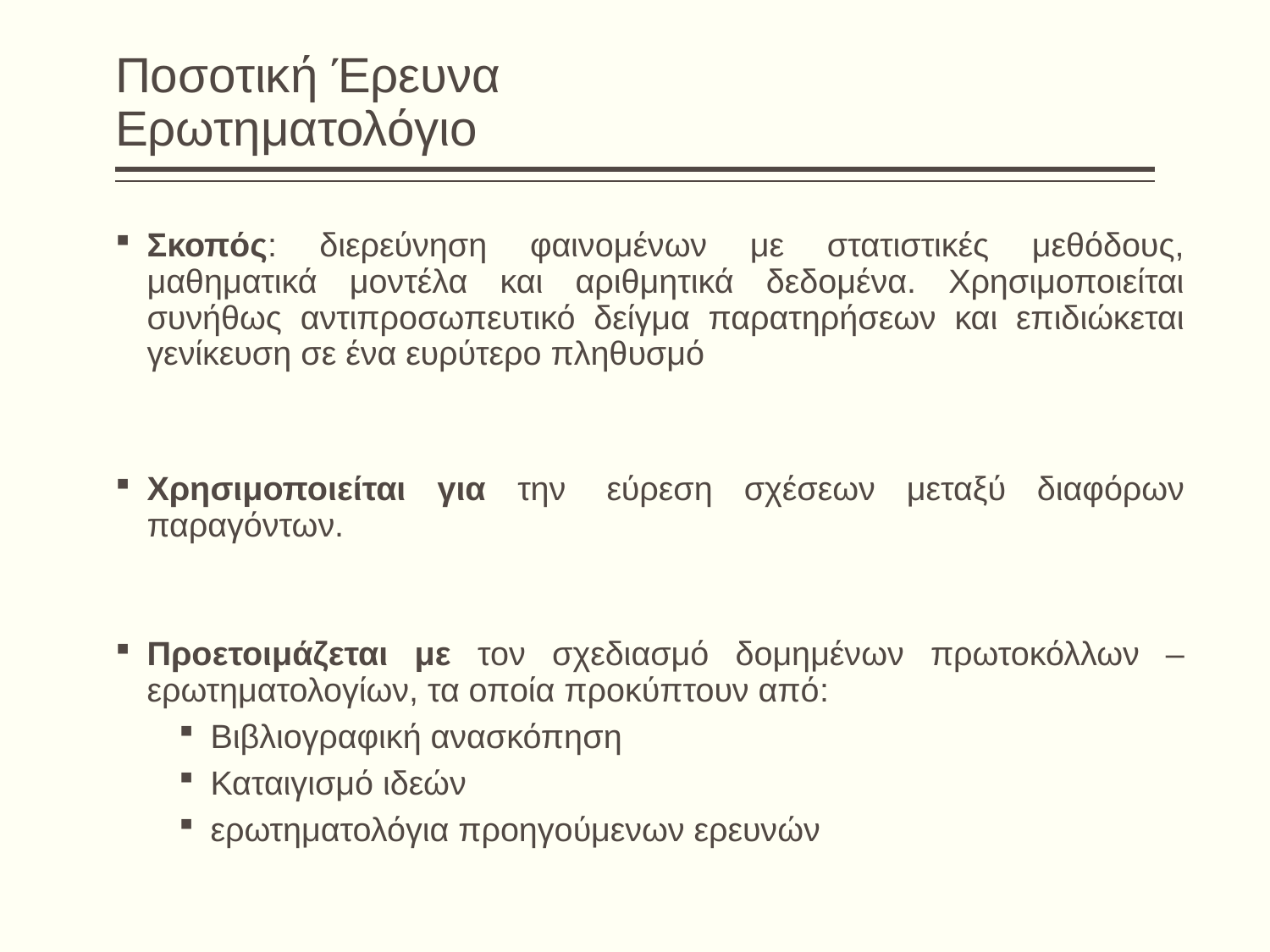

# Ποσοτική Έρευνα Ερωτηματολόγιο
Σκοπός: διερεύνηση φαινομένων με στατιστικές μεθόδους, μαθηματικά μοντέλα και αριθμητικά δεδομένα. Χρησιμοποιείται συνήθως αντιπροσωπευτικό δείγμα παρατηρήσεων και επιδιώκεται γενίκευση σε ένα ευρύτερο πληθυσμό

Χρησιμοποιείται για την  εύρεση σχέσεων μεταξύ διαφόρων παραγόντων.

Προετοιμάζεται με τον σχεδιασμό δομημένων πρωτοκόλλων – ερωτηματολογίων, τα οποία προκύπτουν από:
Βιβλιογραφική ανασκόπηση
Καταιγισμό ιδεών
ερωτηματολόγια προηγούμενων ερευνών